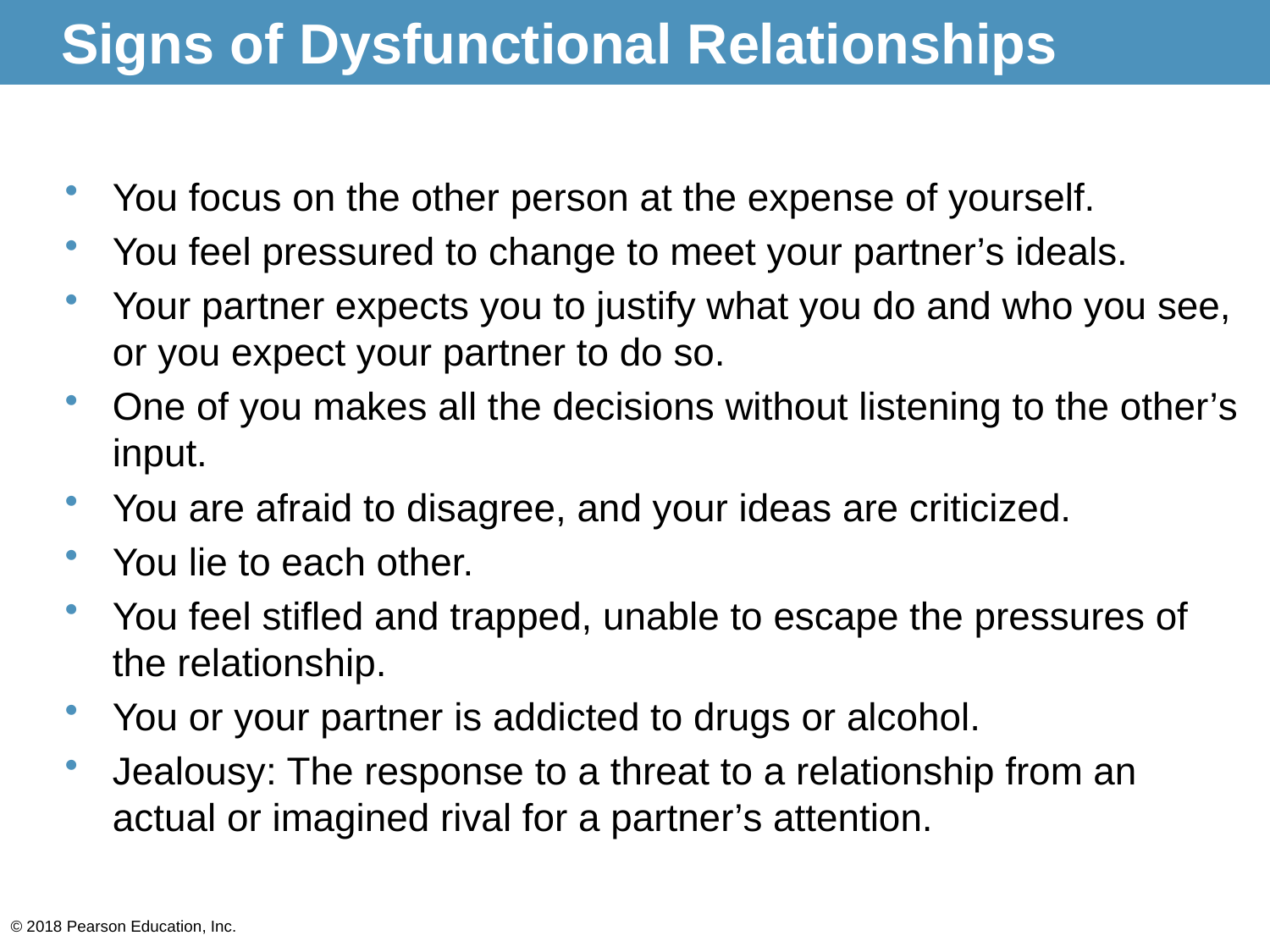

# Signs of Dysfunctional Relationships
You focus on the other person at the expense of yourself.
You feel pressured to change to meet your partner’s ideals.
Your partner expects you to justify what you do and who you see, or you expect your partner to do so.
One of you makes all the decisions without listening to the other’s input.
You are afraid to disagree, and your ideas are criticized.
You lie to each other.
You feel stifled and trapped, unable to escape the pressures of the relationship.
You or your partner is addicted to drugs or alcohol.
Jealousy: The response to a threat to a relationship from an actual or imagined rival for a partner’s attention.